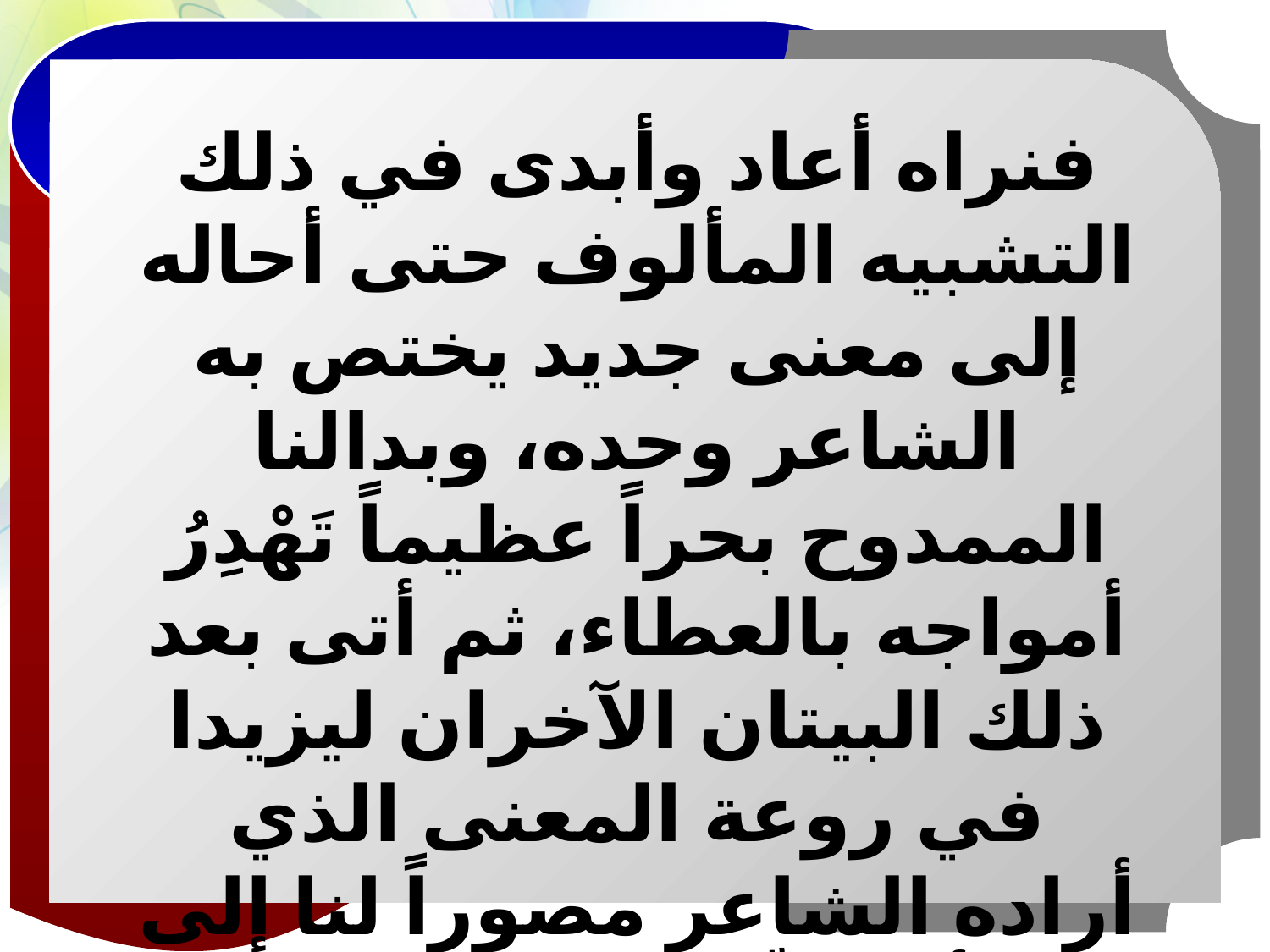

فنراه أعاد وأبدى في ذلك التشبيه المألوف حتى أحاله إلى معنى جديد يختص به الشاعر وحده، وبدالنا الممدوح بحراً عظيماً تَهْدِرُ أمواجه بالعطاء، ثم أتى بعد ذلك البيتان الآخران ليزيدا في روعة المعنى الذي أراده الشاعر مصوراً لنا إلى أي حدٍّ بلغ به الجود والفضل، حيث اعتادت يدُ الممدوح